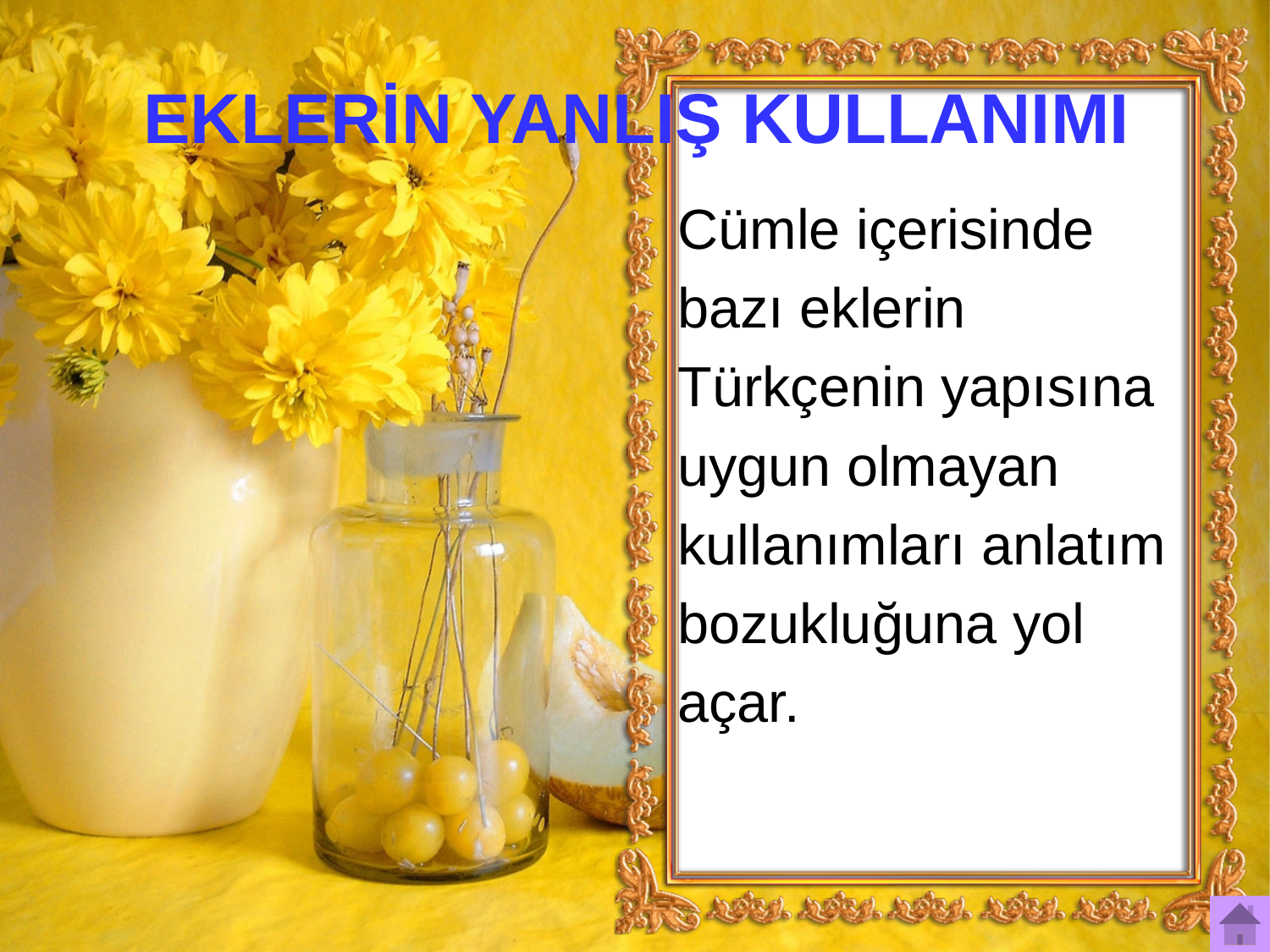

# EKLERİN YANLIŞ KULLANIMI
Cümle içerisinde
bazı eklerin
Türkçenin yapısına
uygun olmayan
kullanımları anlatım
bozukluğuna yol
açar.